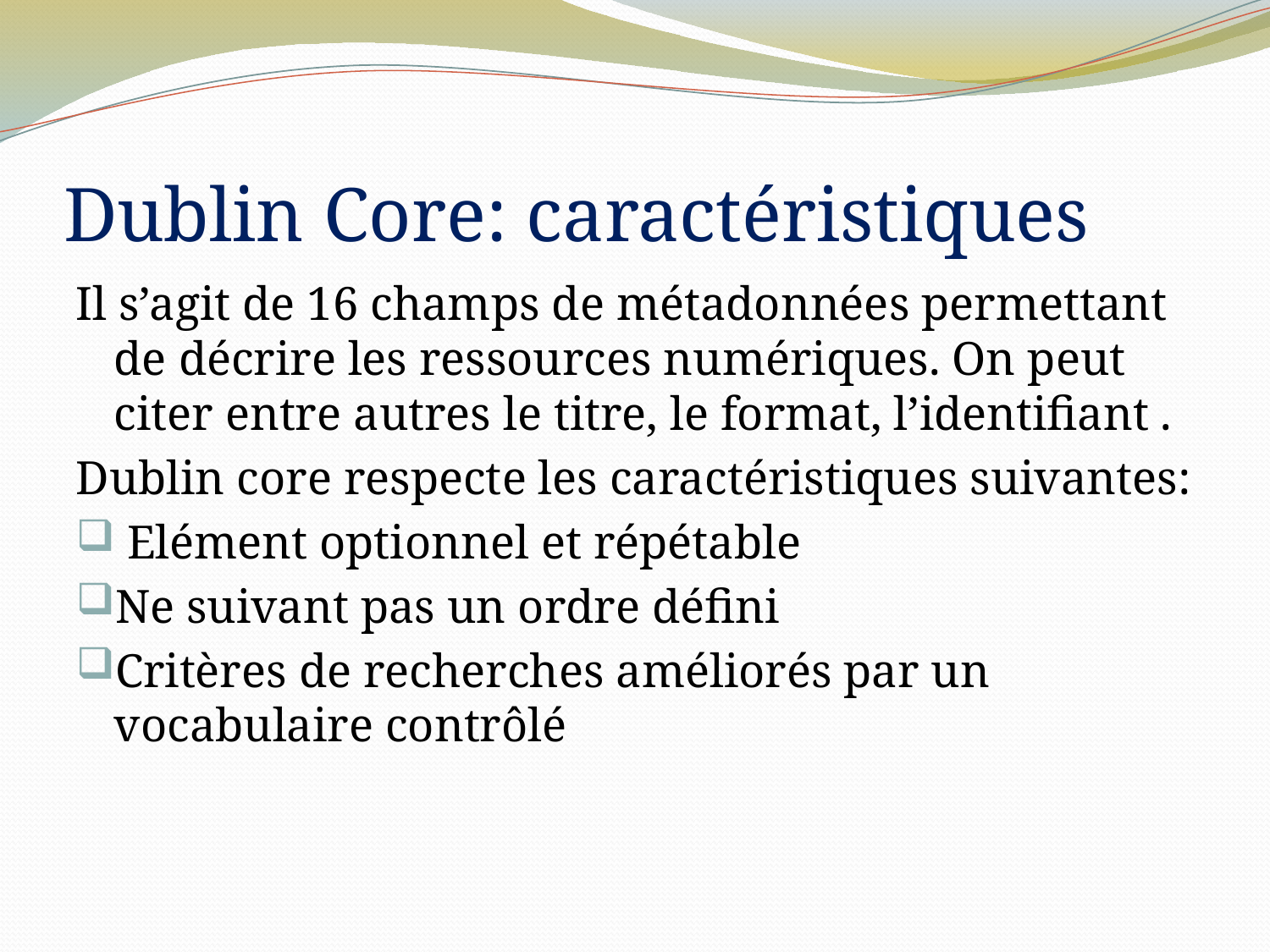

# Dublin Core: caractéristiques
Il s’agit de 16 champs de métadonnées permettant de décrire les ressources numériques. On peut citer entre autres le titre, le format, l’identifiant .
Dublin core respecte les caractéristiques suivantes:
 Elément optionnel et répétable
Ne suivant pas un ordre défini
Critères de recherches améliorés par un vocabulaire contrôlé